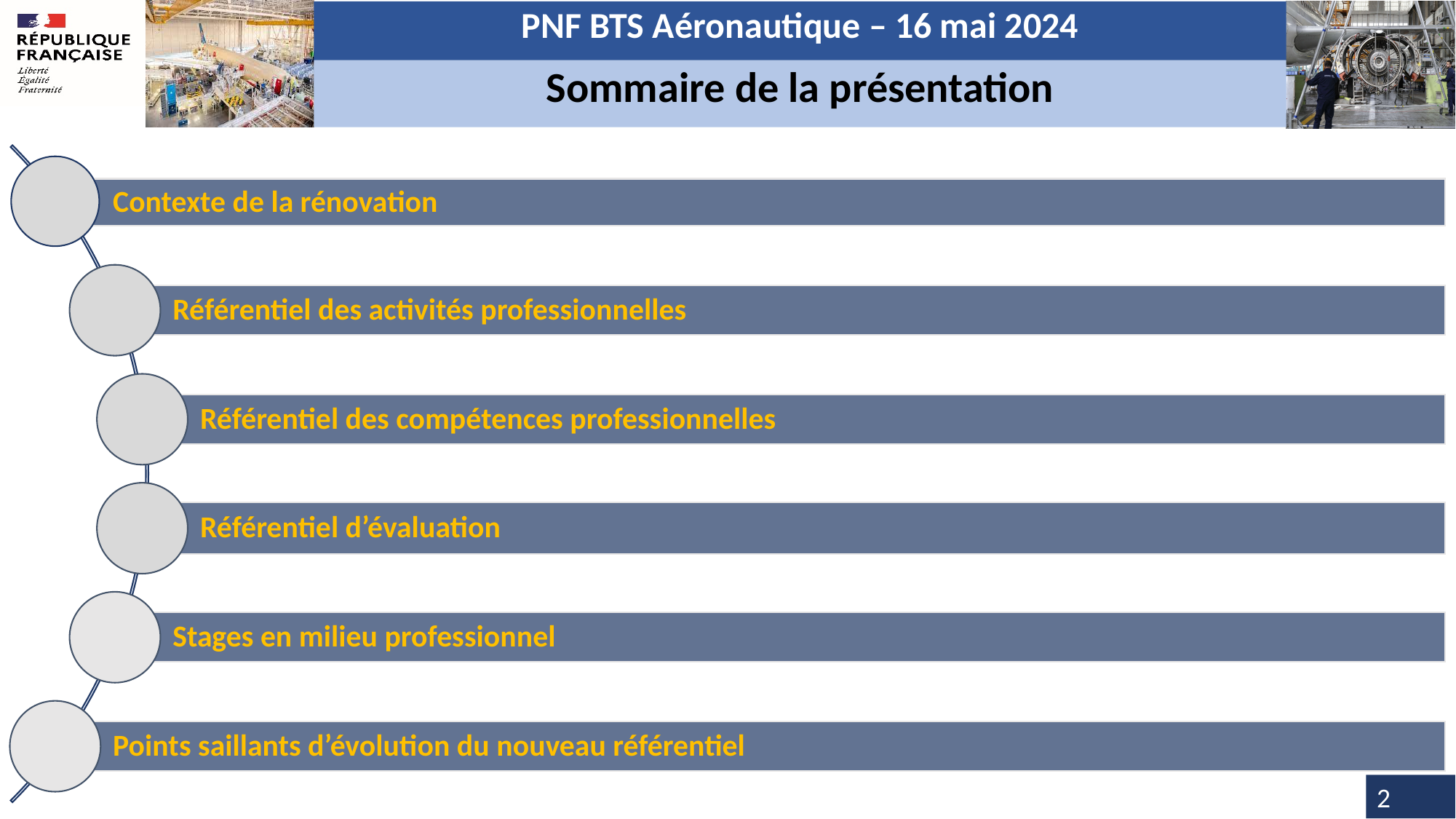

PNF BTS Aéronautique – 16 mai 2024

Sommaire de la présentation
Contexte de la rénovation
Référentiel des activités professionnelles
Référentiel des compétences professionnelles
Référentiel d’évaluation
Stages en milieu professionnel
Points saillants d’évolution du nouveau référentiel